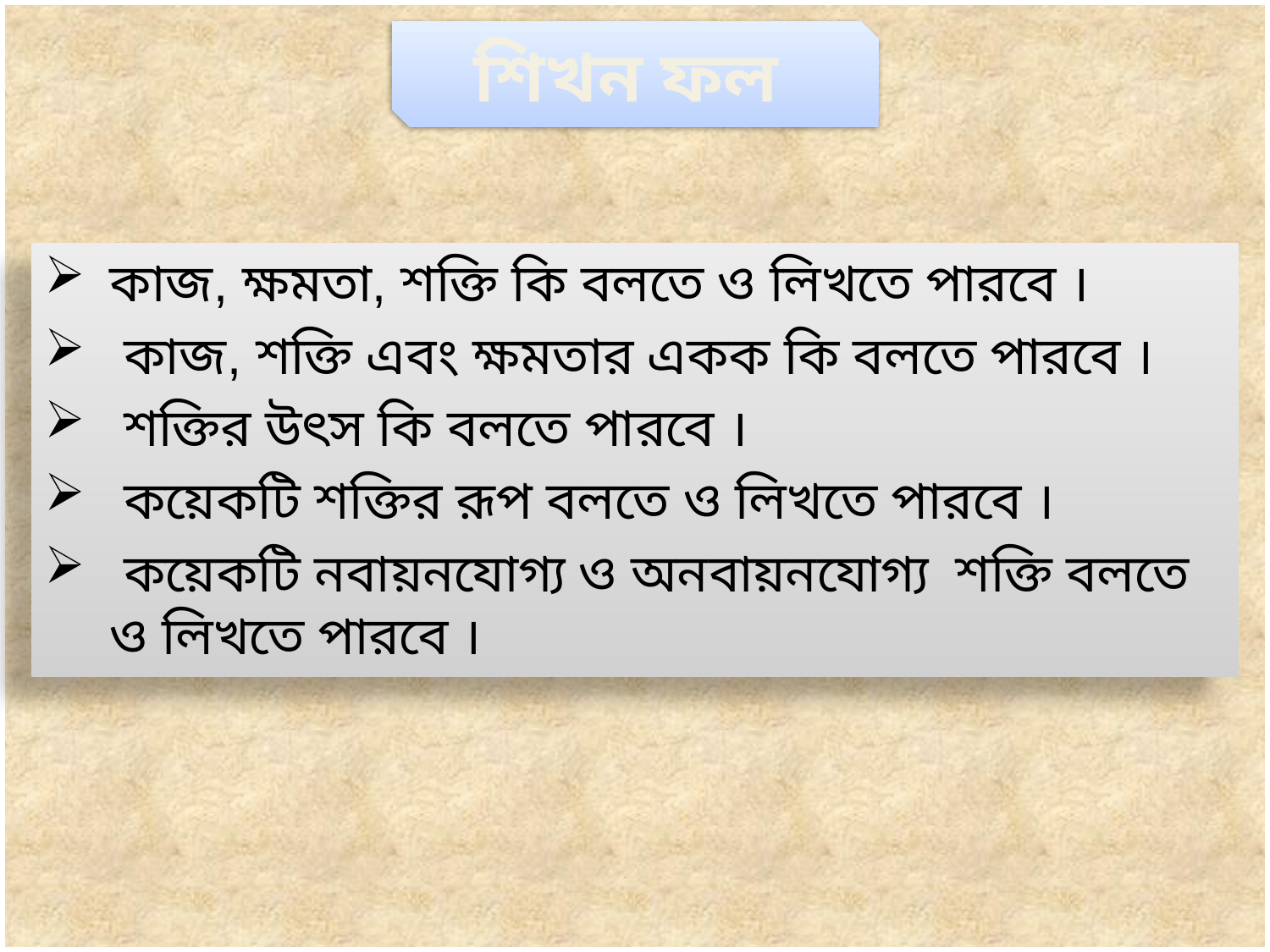

শিখন ফল
কাজ, ক্ষমতা, শক্তি কি বলতে ও লিখতে পারবে ।
 কাজ, শক্তি এবং ক্ষমতার একক কি বলতে পারবে ।
 শক্তির উৎস কি বলতে পারবে ।
 কয়েকটি শক্তির রূপ বলতে ও লিখতে পারবে ।
 কয়েকটি নবায়নযোগ্য ও অনবায়নযোগ্য  শক্তি বলতে ও লিখতে পারবে ।